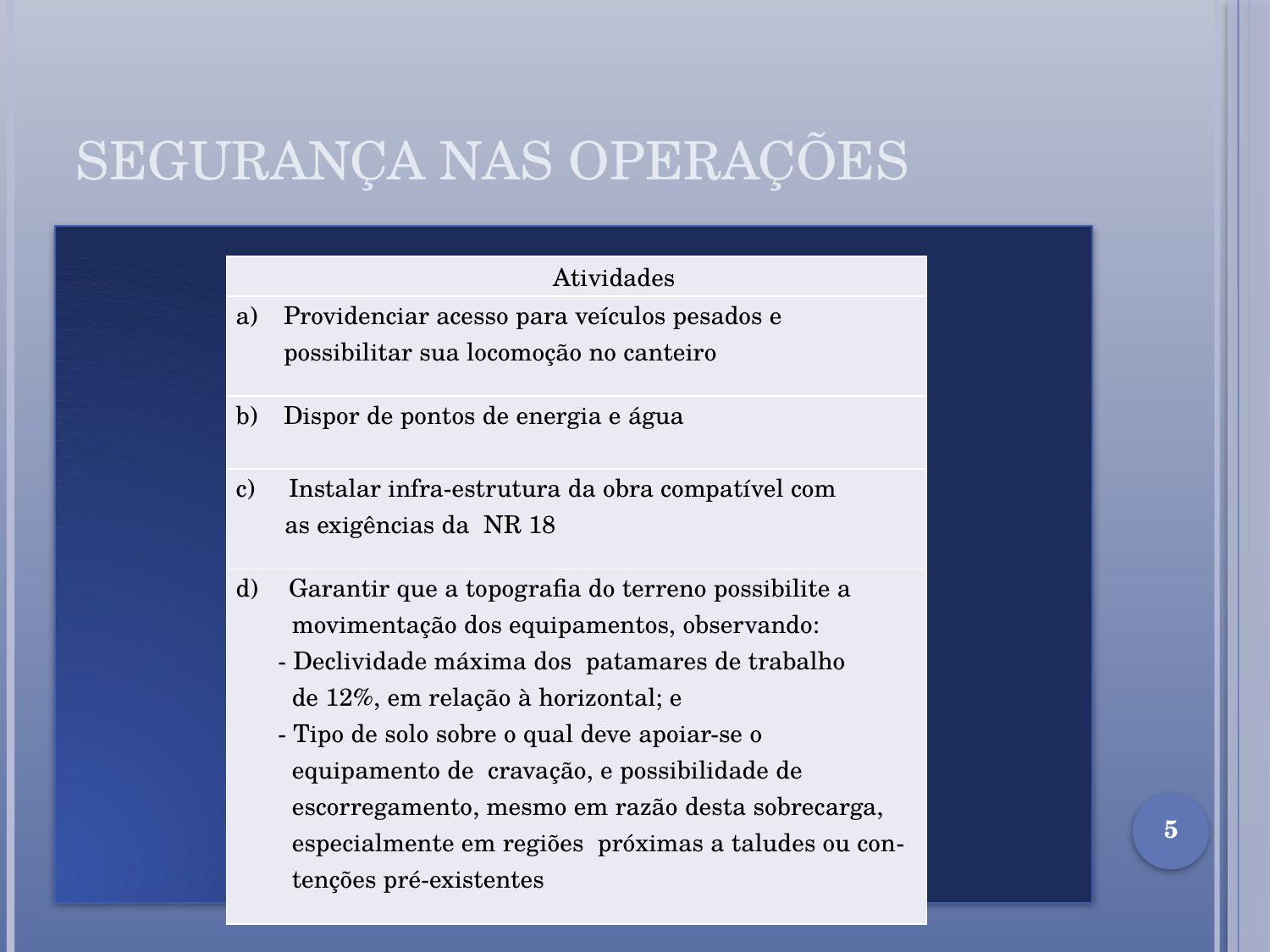

# Segurança nas operações

| Atividades |
| --- |
| Providenciar acesso para veículos pesados e possibilitar sua locomoção no canteiro |
| Dispor de pontos de energia e água |
| Instalar infra-estrutura da obra compatível com as exigências da NR 18 |
| Garantir que a topografia do terreno possibilite a movimentação dos equipamentos, observando: - Declividade máxima dos patamares de trabalho de 12%, em relação à horizontal; e - Tipo de solo sobre o qual deve apoiar-se o equipamento de crava­ção, e possibilidade de escorregamento, mesmo em razão desta sobrecarga, especialmente em regiões próximas a taludes ou con­- tenções pré-existentes |

5